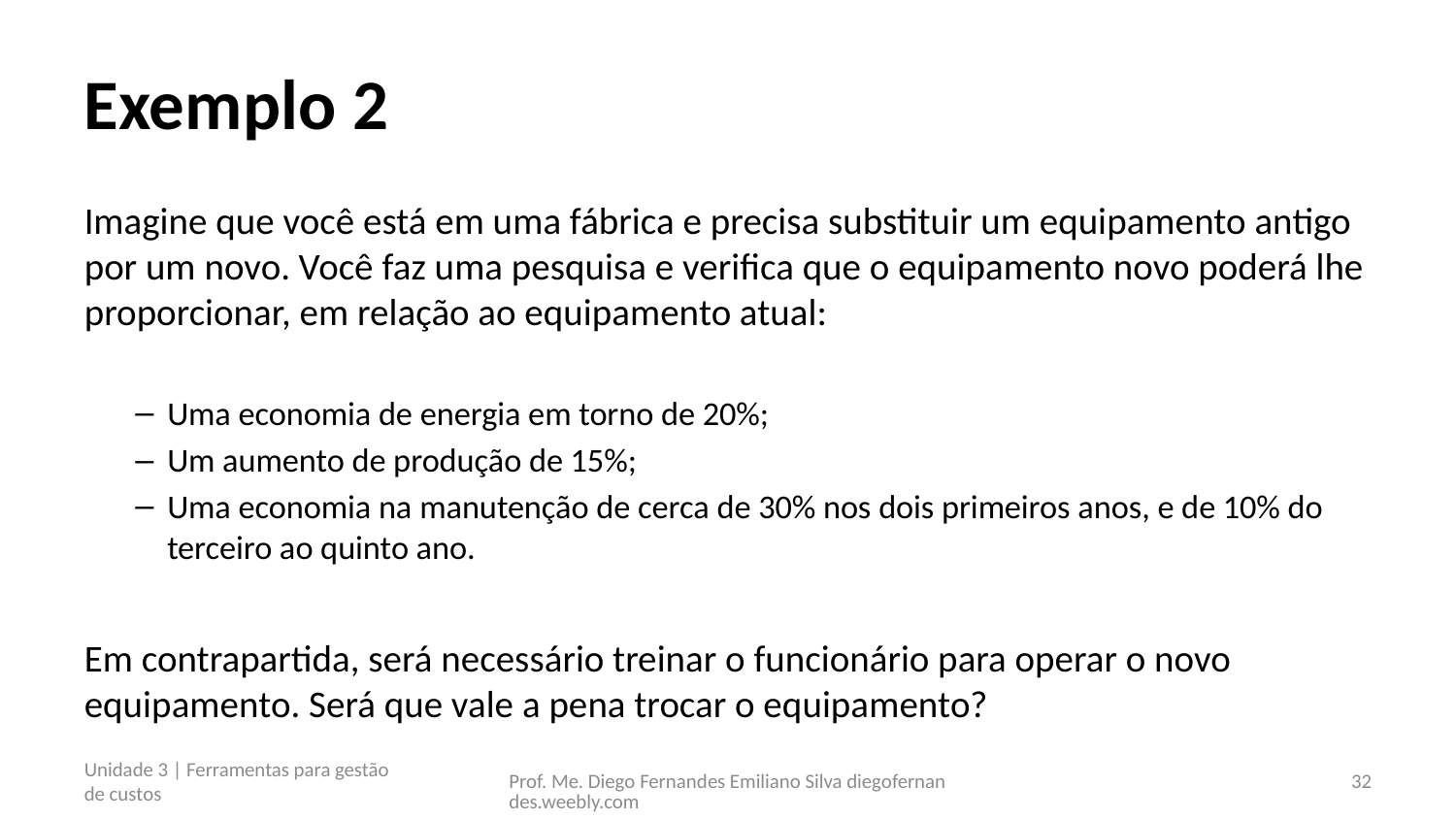

# Exemplo 2
Imagine que você está em uma fábrica e precisa substituir um equipamento antigo por um novo. Você faz uma pesquisa e verifica que o equipamento novo poderá lhe proporcionar, em relação ao equipamento atual:

Uma economia de energia em torno de 20%;
Um aumento de produção de 15%;
Uma economia na manutenção de cerca de 30% nos dois primeiros anos, e de 10% do terceiro ao quinto ano.

Em contrapartida, será necessário treinar o funcionário para operar o novo equipamento. Será que vale a pena trocar o equipamento?
Unidade 3 | Ferramentas para gestão de custos
Prof. Me. Diego Fernandes Emiliano Silva diegofernandes.weebly.com
32